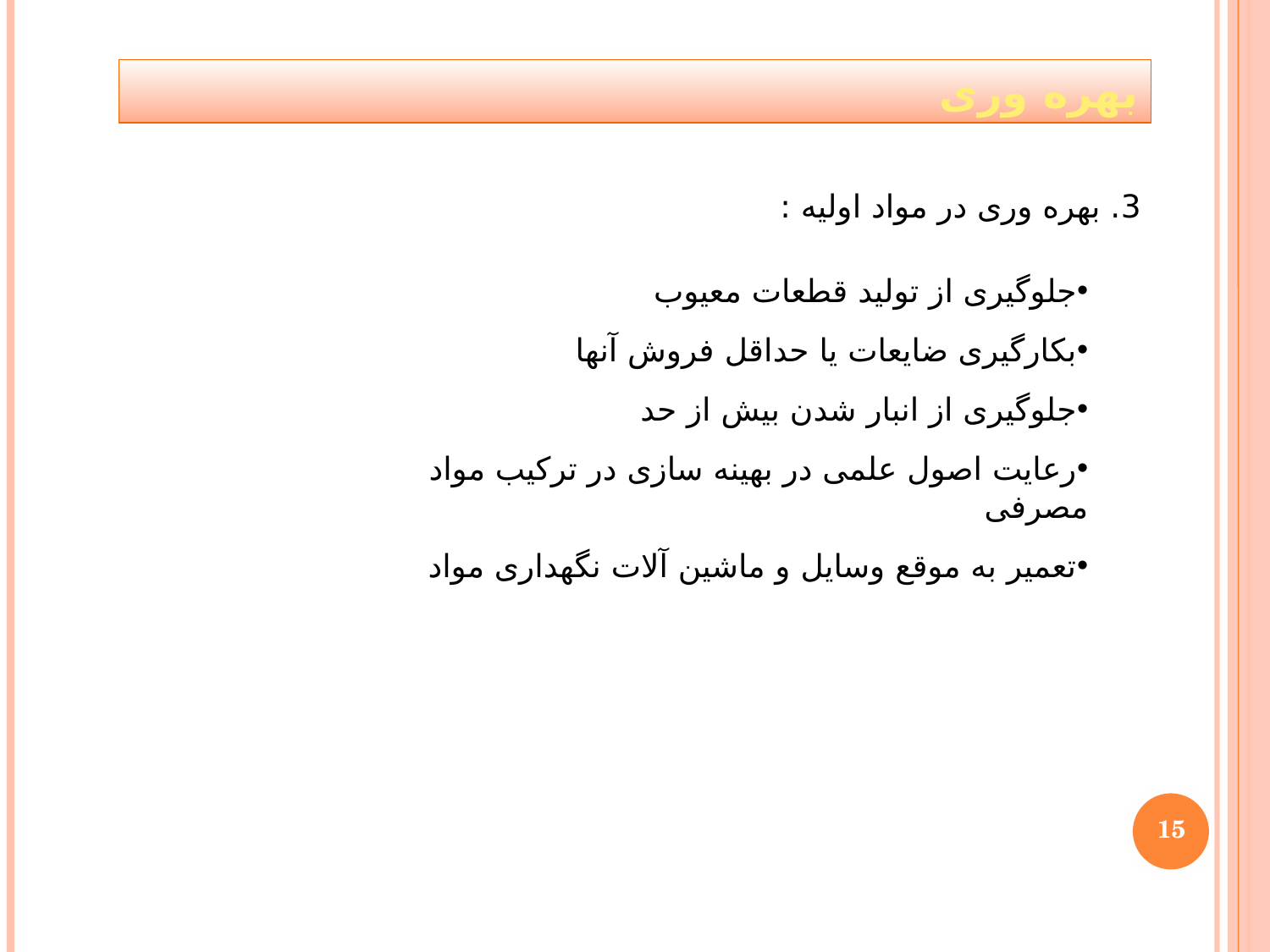

بهره وری
3. بهره وری در مواد اولیه :
جلوگیری از تولید قطعات معیوب
بکارگیری ضایعات یا حداقل فروش آنها
جلوگیری از انبار شدن بیش از حد
رعایت اصول علمی در بهینه سازی در ترکیب مواد مصرفی
تعمیر به موقع وسایل و ماشین آلات نگهداری مواد

15